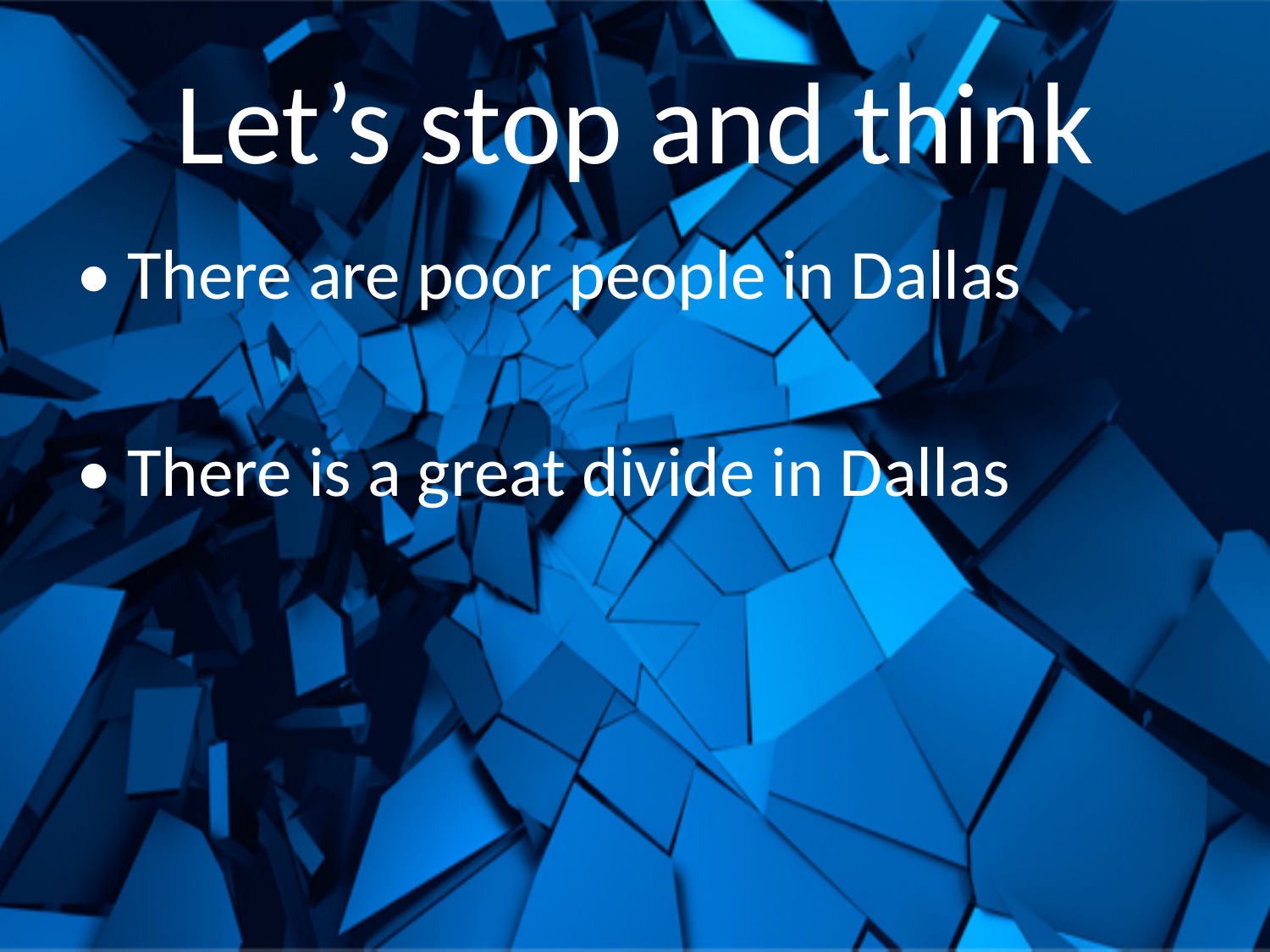

# Let’s stop and think
• There are poor people in Dallas

• There is a great divide in Dallas